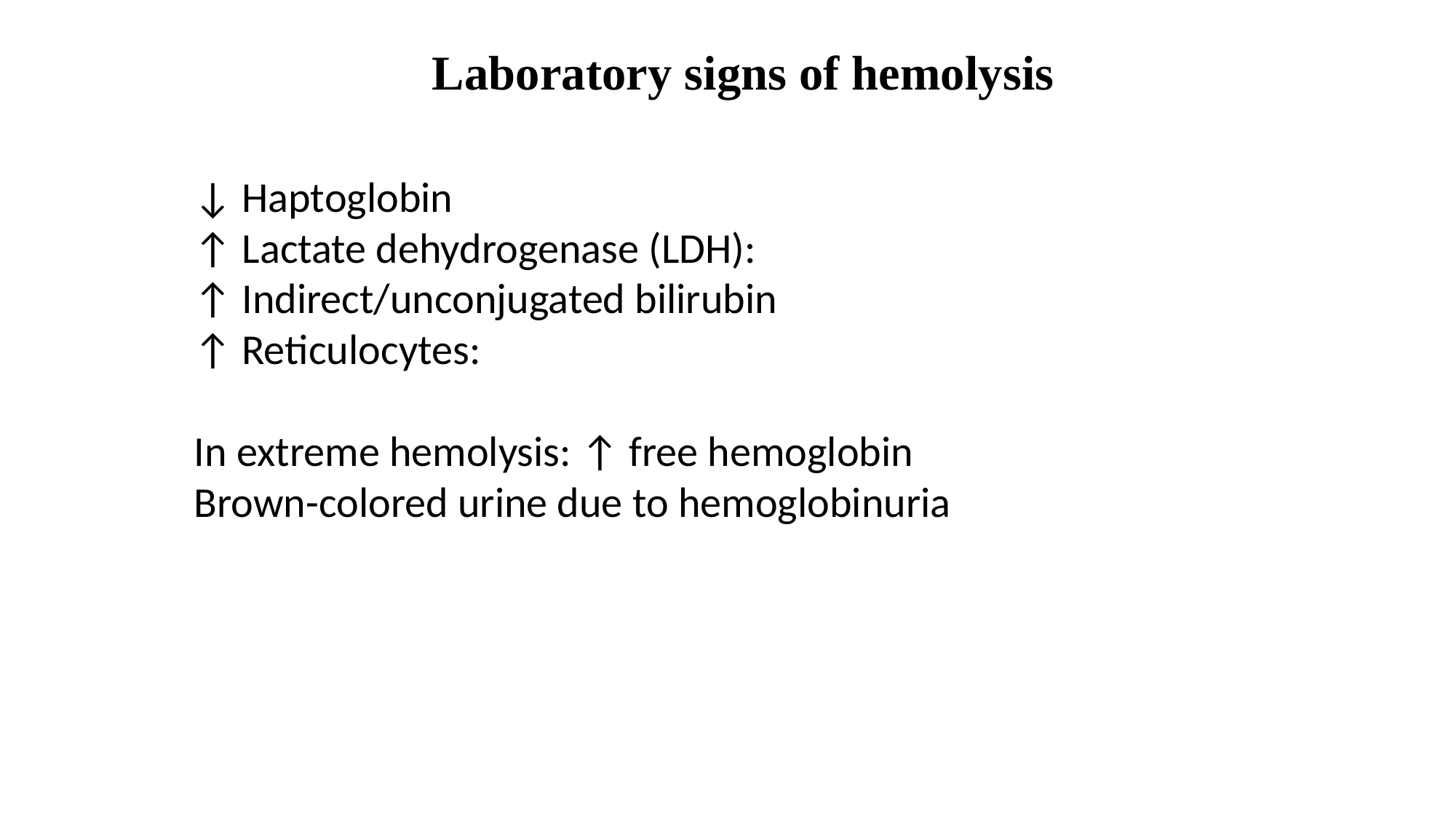

Laboratory signs of hemolysis
↓ Haptoglobin
↑ Lactate dehydrogenase (LDH):
↑ Indirect/unconjugated bilirubin
↑ Reticulocytes:

In extreme hemolysis: ↑ free hemoglobin
Brown-colored urine due to hemoglobinuria